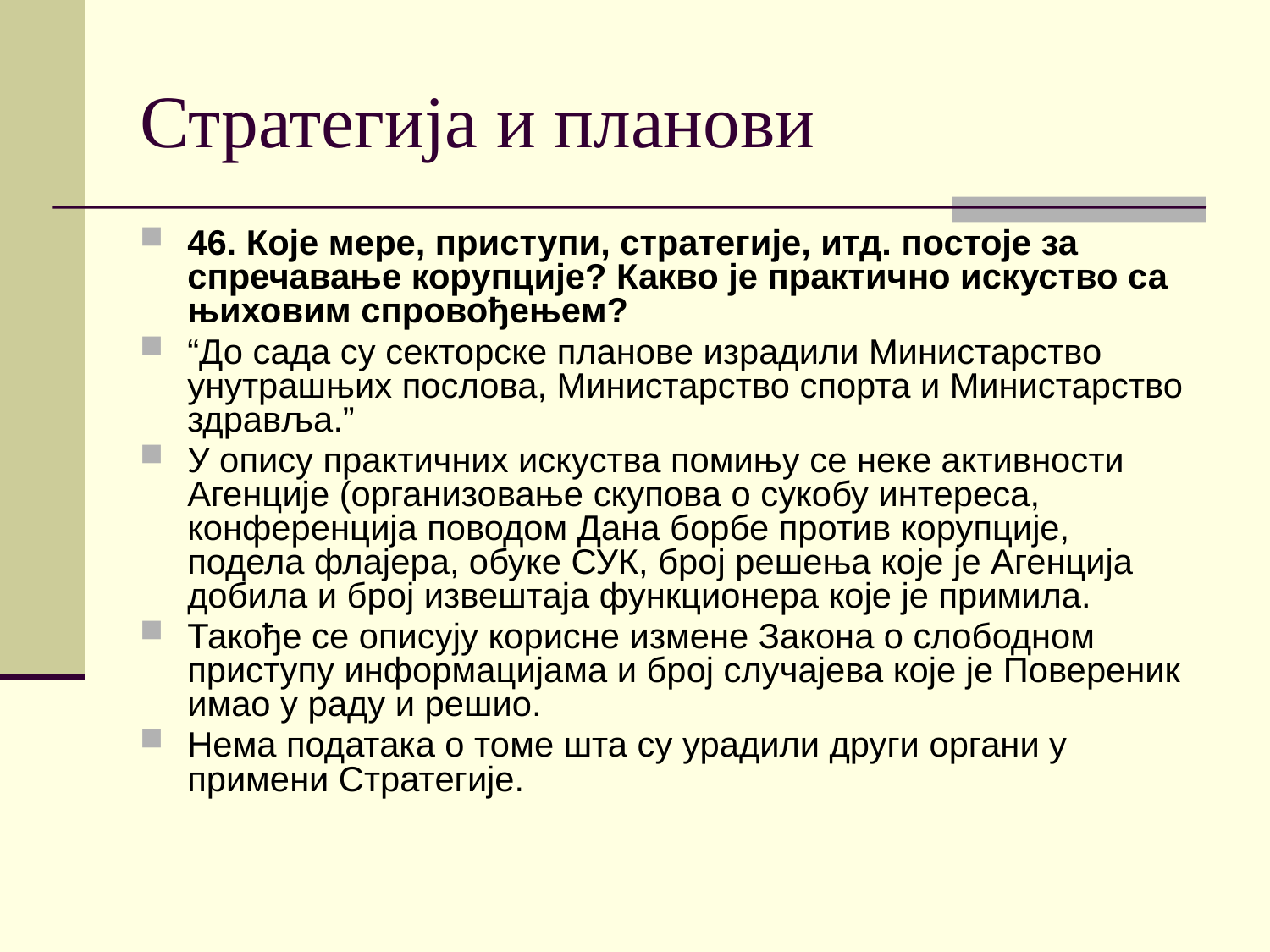

# Стратегија и планови
46. Које мере, приступи, стратегије, итд. постоје за спречавање корупције? Какво је практично искуство са њиховим спровођењем?
“До сада су секторске планове израдили Министарство унутрашњих послова, Министарство спорта и Министарство здравља.”
У опису практичних искуства помињу се неке активности Агенције (организовање скупова о сукобу интереса, конференција поводом Дана борбе против корупције, подела флајера, обуке СУК, број решења које је Агенција добила и број извештаја функционера које је примила.
Такође се описују корисне измене Закона о слободном приступу информацијама и број случајева које је Повереник имао у раду и решио.
Нема података о томе шта су урадили други органи у примени Стратегије.